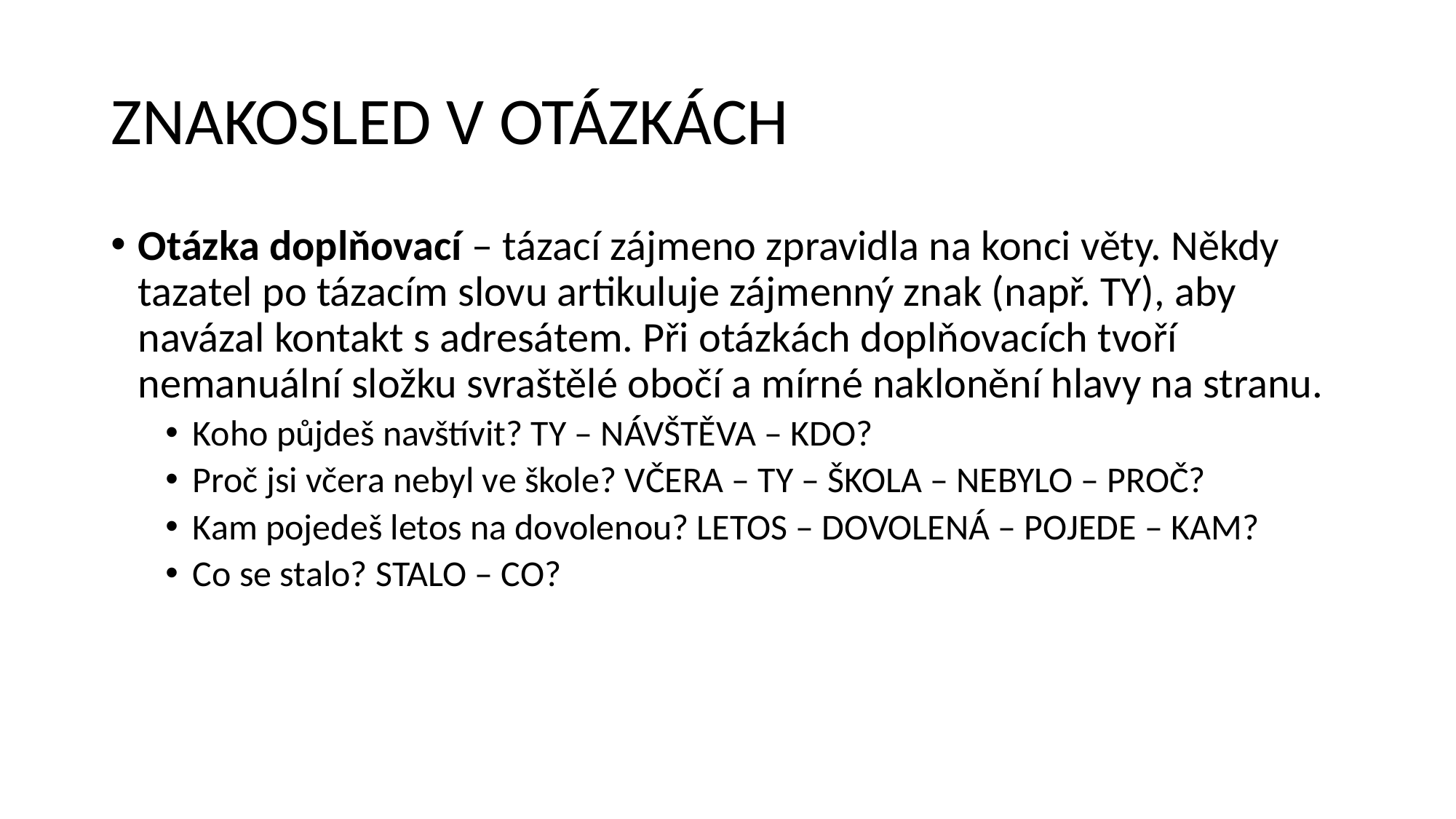

# ZNAKOSLED V OTÁZKÁCH
Otázka doplňovací – tázací zájmeno zpravidla na konci věty. Někdy tazatel po tázacím slovu artikuluje zájmenný znak (např. TY), aby navázal kontakt s adresátem. Při otázkách doplňovacích tvoří nemanuální složku svraštělé obočí a mírné naklonění hlavy na stranu.
Koho půjdeš navštívit? TY – NÁVŠTĚVA – KDO?
Proč jsi včera nebyl ve škole? VČERA – TY – ŠKOLA – NEBYLO – PROČ?
Kam pojedeš letos na dovolenou? LETOS – DOVOLENÁ – POJEDE – KAM?
Co se stalo? STALO – CO?